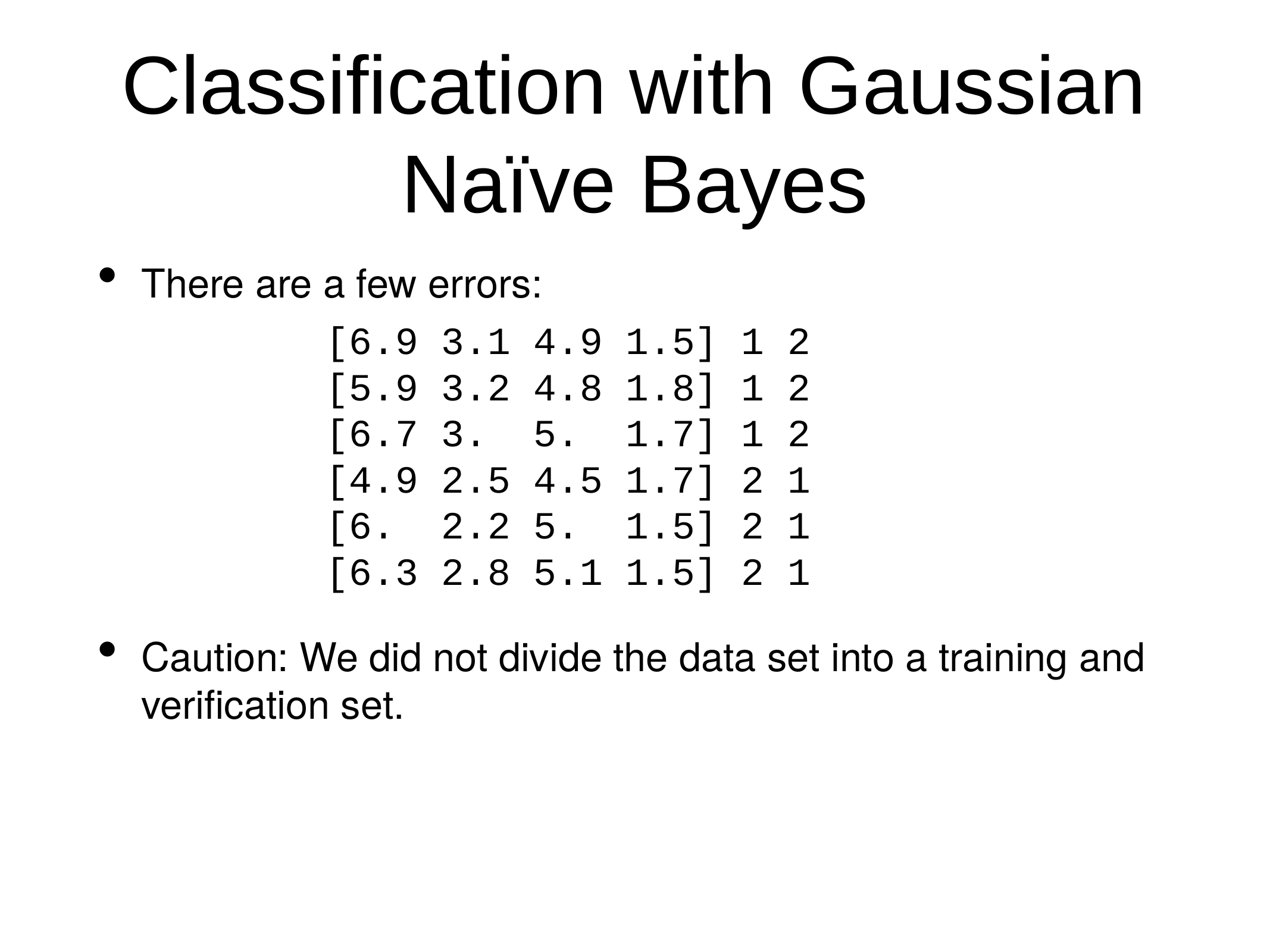

# Classification with Gaussian Naïve Bayes
There are a few errors:

Caution: We did not divide the data set into a training and verification set.
[6.9 3.1 4.9 1.5] 1 2
[5.9 3.2 4.8 1.8] 1 2
[6.7 3.  5.  1.7] 1 2
[4.9 2.5 4.5 1.7] 2 1
[6.  2.2 5.  1.5] 2 1
[6.3 2.8 5.1 1.5] 2 1